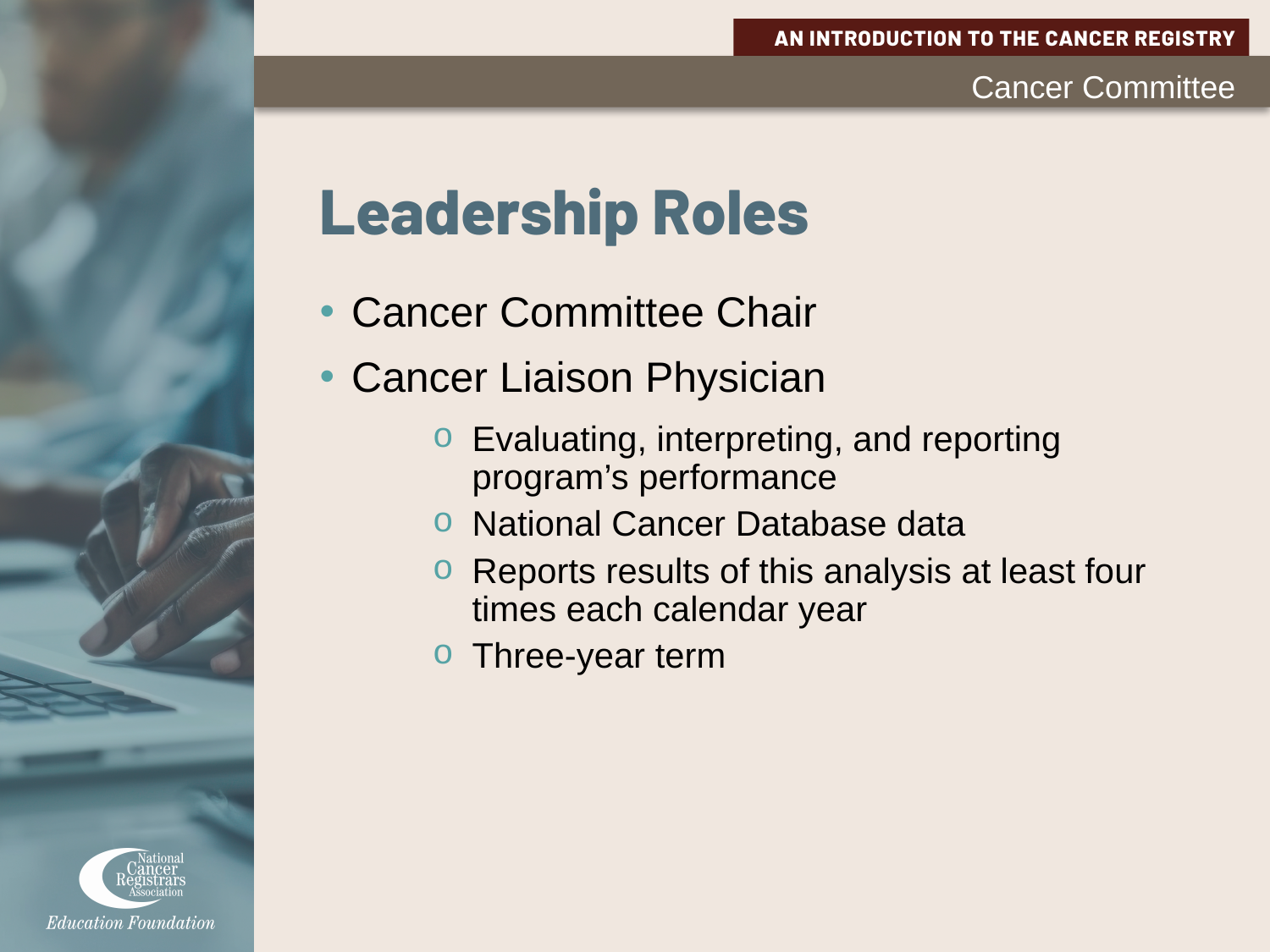

# Leadership Roles
Cancer Committee Chair
Cancer Liaison Physician
Evaluating, interpreting, and reporting program’s performance
National Cancer Database data
Reports results of this analysis at least four times each calendar year
Three-year term